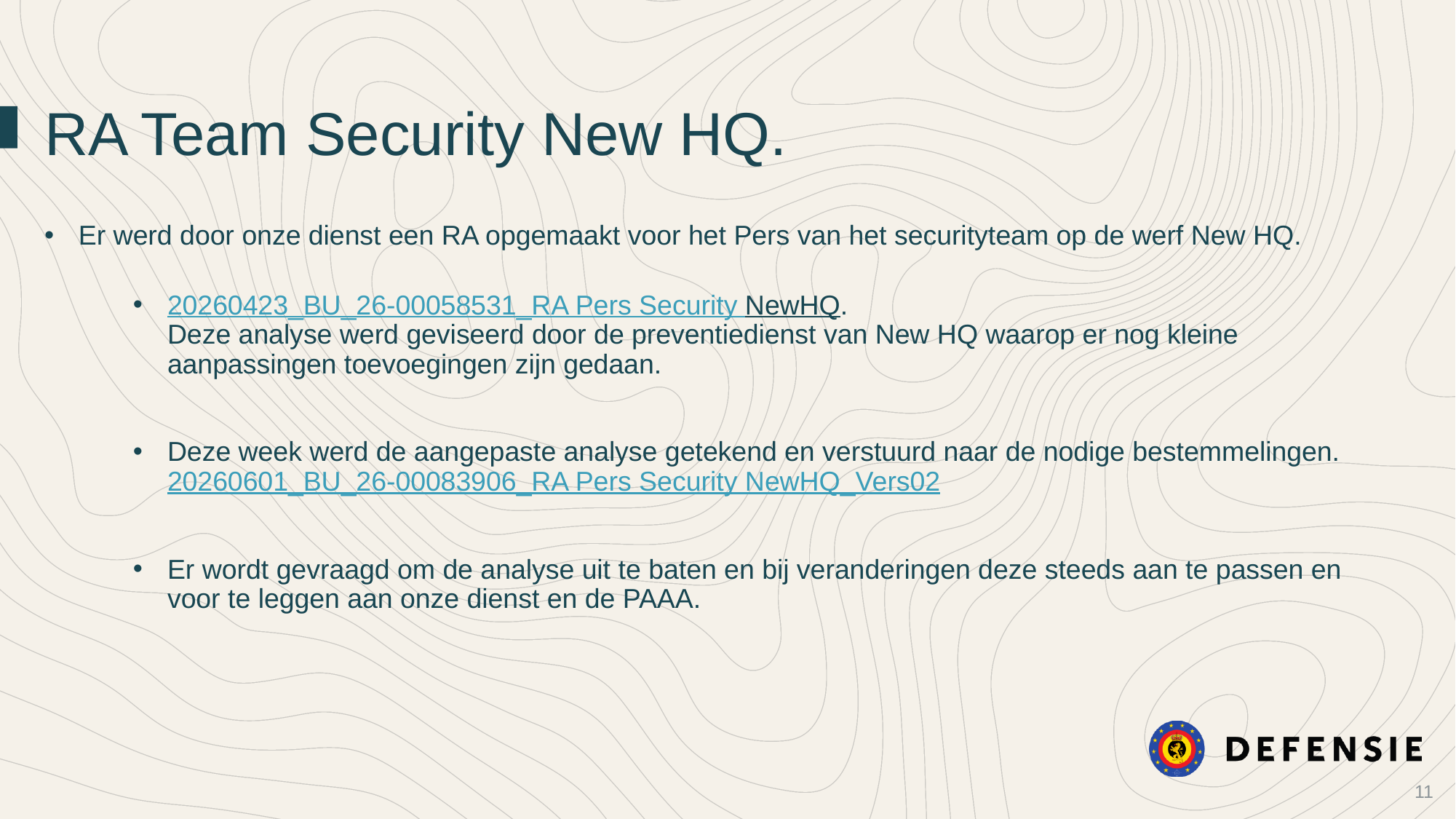

RA Team Security New HQ.
Er werd door onze dienst een RA opgemaakt voor het Pers van het securityteam op de werf New HQ.

20260423_BU_26-00058531_RA Pers Security NewHQ.
Deze analyse werd geviseerd door de preventiedienst van New HQ waarop er nog kleine aanpassingen toevoegingen zijn gedaan.

Deze week werd de aangepaste analyse getekend en verstuurd naar de nodige bestemmelingen.
20260601_BU_26-00083906_RA Pers Security NewHQ_Vers02

Er wordt gevraagd om de analyse uit te baten en bij veranderingen deze steeds aan te passen en voor te leggen aan onze dienst en de PAAA.